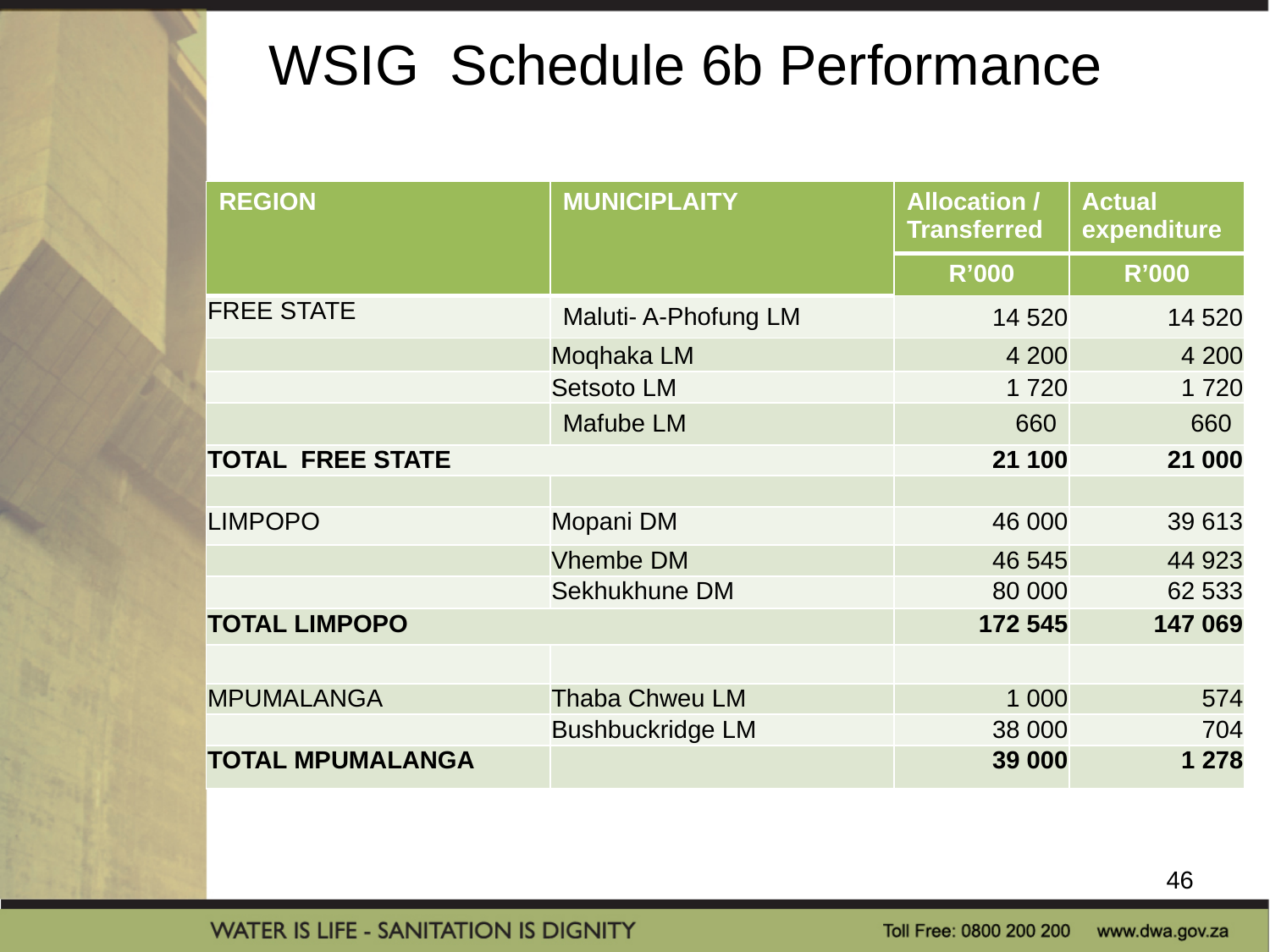

# WSIG  Schedule 6b Performance
| REGION | MUNICIPLAITY | Allocation / Transferred | Actual expenditure |
| --- | --- | --- | --- |
|  |  | R’000 | R’000 |
| FREE STATE | Maluti- A-Phofung LM | 14 520 | 14 520 |
|  | Moqhaka LM | 4 200 | 4 200 |
|  | Setsoto LM | 1 720 | 1 720 |
|  | Mafube LM | 660 | 660 |
| TOTAL FREE STATE |  | 21 100 | 21 000 |
|  |  |  |  |
| LIMPOPO | Mopani DM | 46 000 | 39 613 |
|  | Vhembe DM | 46 545 | 44 923 |
|  | Sekhukhune DM | 80 000 | 62 533 |
| TOTAL LIMPOPO |  | 172 545 | 147 069 |
|  |  |  |  |
| MPUMALANGA | Thaba Chweu LM | 1 000 | 574 |
|  | Bushbuckridge LM | 38 000 | 704 |
| TOTAL MPUMALANGA |  | 39 000 | 1 278 |
46